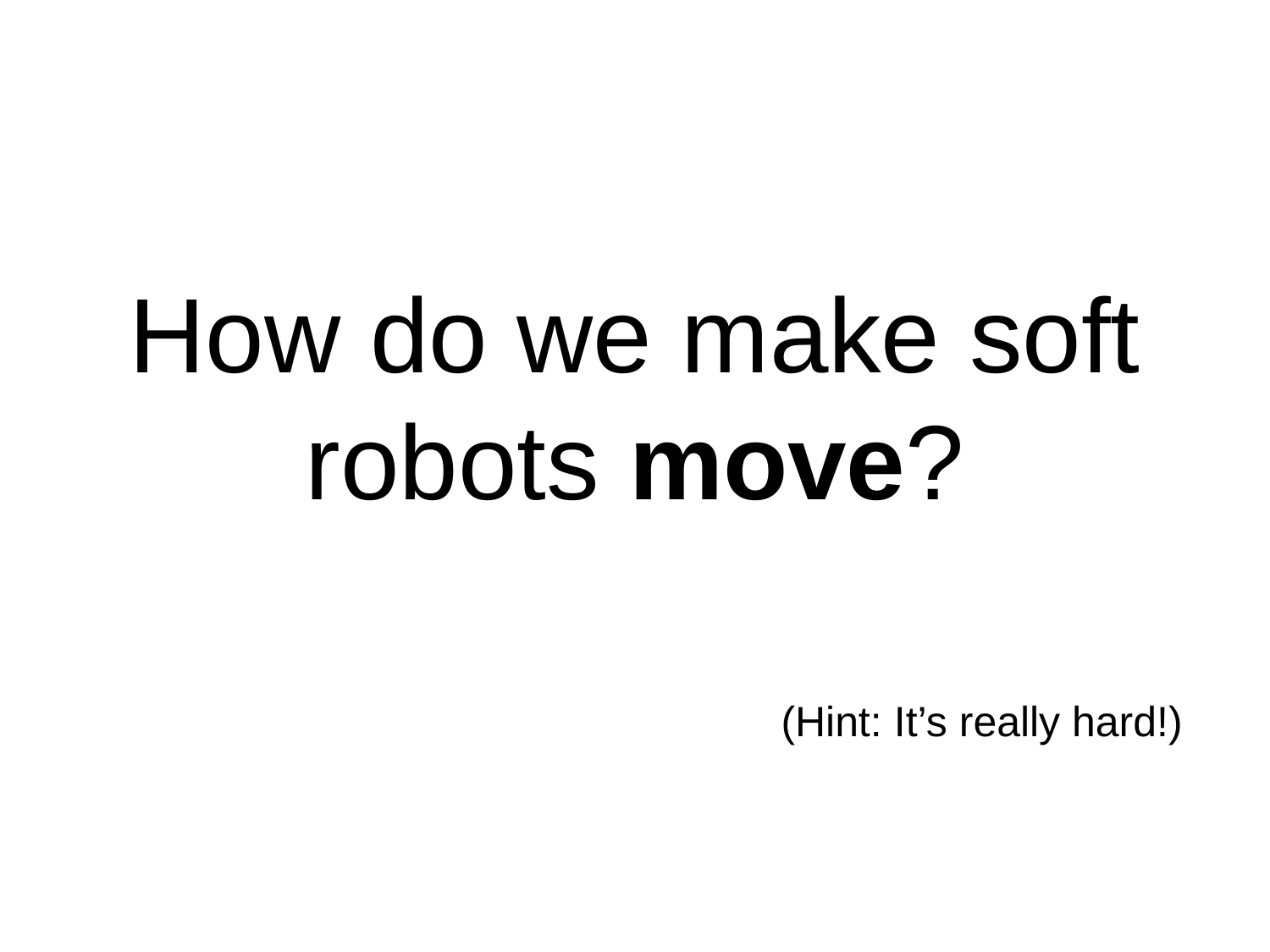

How do we make soft robots move?
(Hint: It’s really hard!)